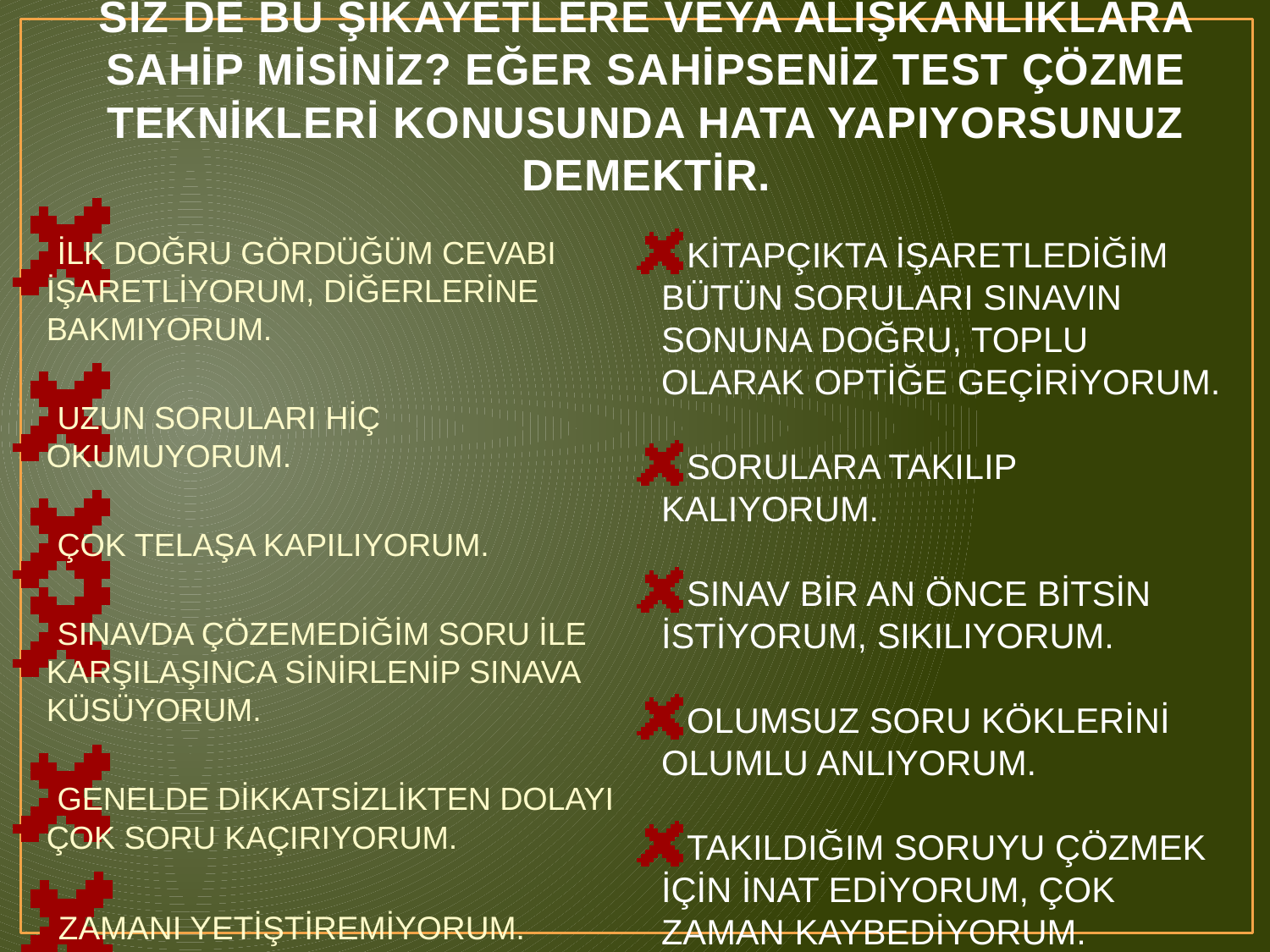

# SİZ DE BU ŞİKAYETLERE VEYA ALIŞKANLIKLARA SAHİP MİSİNİZ? EĞER SAHİPSENİZ TEST ÇÖZME TEKNİKLERİ KONUSUNDA HATA YAPIYORSUNUZ DEMEKTİR.
İLK DOĞRU GÖRDÜĞÜM CEVABI İŞARETLİYORUM, DİĞERLERİNE BAKMIYORUM.

UZUN SORULARI HİÇ OKUMUYORUM.

ÇOK TELAŞA KAPILIYORUM.

SINAVDA ÇÖZEMEDİĞİM SORU İLE KARŞILAŞINCA SİNİRLENİP SINAVA KÜSÜYORUM.

GENELDE DİKKATSİZLİKTEN DOLAYI ÇOK SORU KAÇIRIYORUM.

ZAMANI YETİŞTİREMİYORUM.

KİTAPÇIKTA İŞARETLEDİĞİM BÜTÜN SORULARI SINAVIN SONUNA DOĞRU, TOPLU OLARAK OPTİĞE GEÇİRİYORUM.

SORULARA TAKILIP KALIYORUM.

SINAV BİR AN ÖNCE BİTSİN İSTİYORUM, SIKILIYORUM.

OLUMSUZ SORU KÖKLERİNİ OLUMLU ANLIYORUM.

TAKILDIĞIM SORUYU ÇÖZMEK İÇİN İNAT EDİYORUM, ÇOK ZAMAN KAYBEDİYORUM.